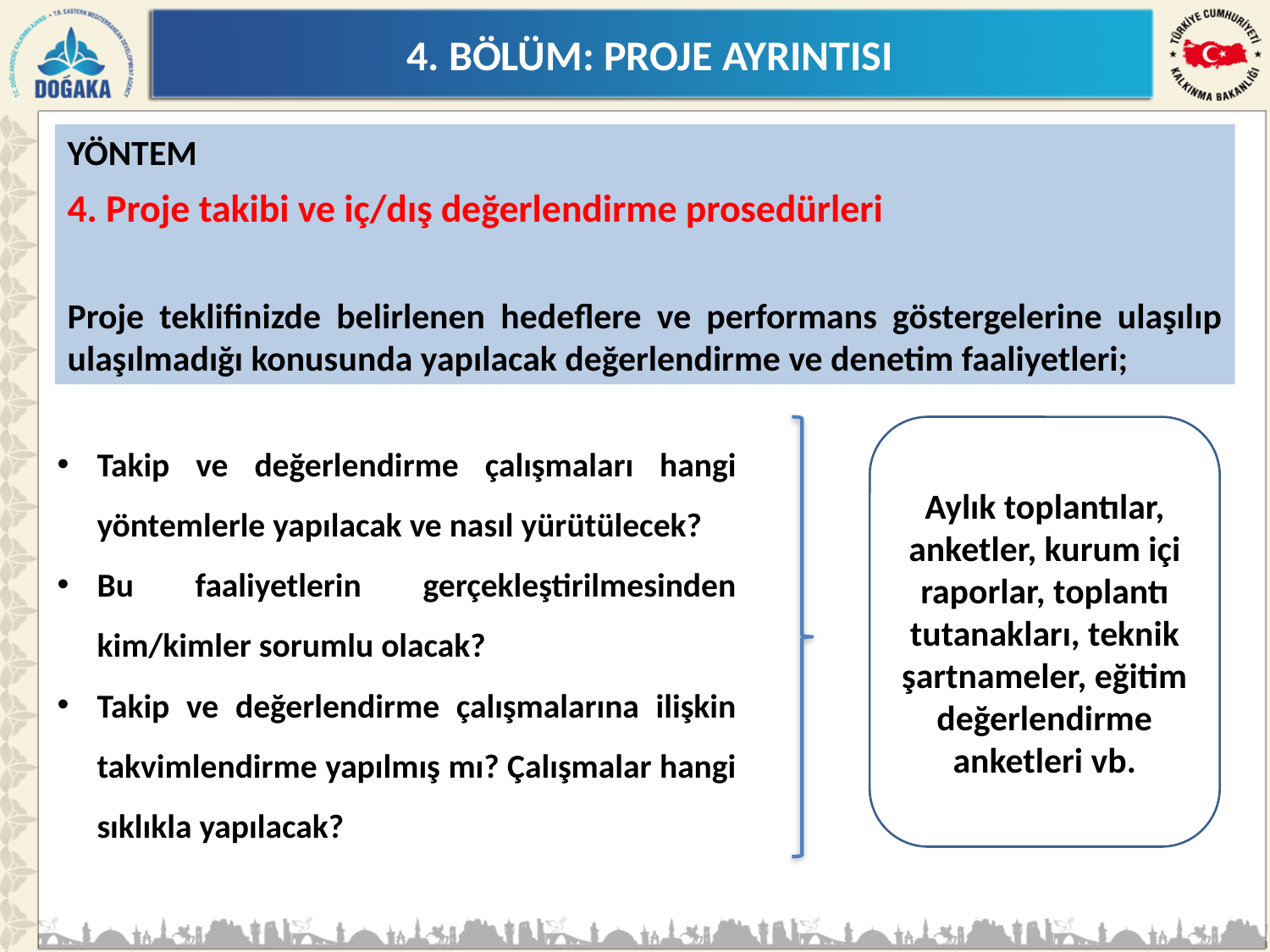

4. BÖLÜM: PROJE AYRINTISI
YÖNTEM
4. Proje takibi ve iç/dış değerlendirme prosedürleri

Proje teklifinizde belirlenen hedeflere ve performans göstergelerine ulaşılıp ulaşılmadığı konusunda yapılacak değerlendirme ve denetim faaliyetleri;
Takip ve değerlendirme çalışmaları hangi yöntemlerle yapılacak ve nasıl yürütülecek?
Bu faaliyetlerin gerçekleştirilmesinden kim/kimler sorumlu olacak?
Takip ve değerlendirme çalışmalarına ilişkin takvimlendirme yapılmış mı? Çalışmalar hangi sıklıkla yapılacak?

Aylık toplantılar, anketler, kurum içi raporlar, toplantı tutanakları, teknik şartnameler, eğitim değerlendirme anketleri vb.